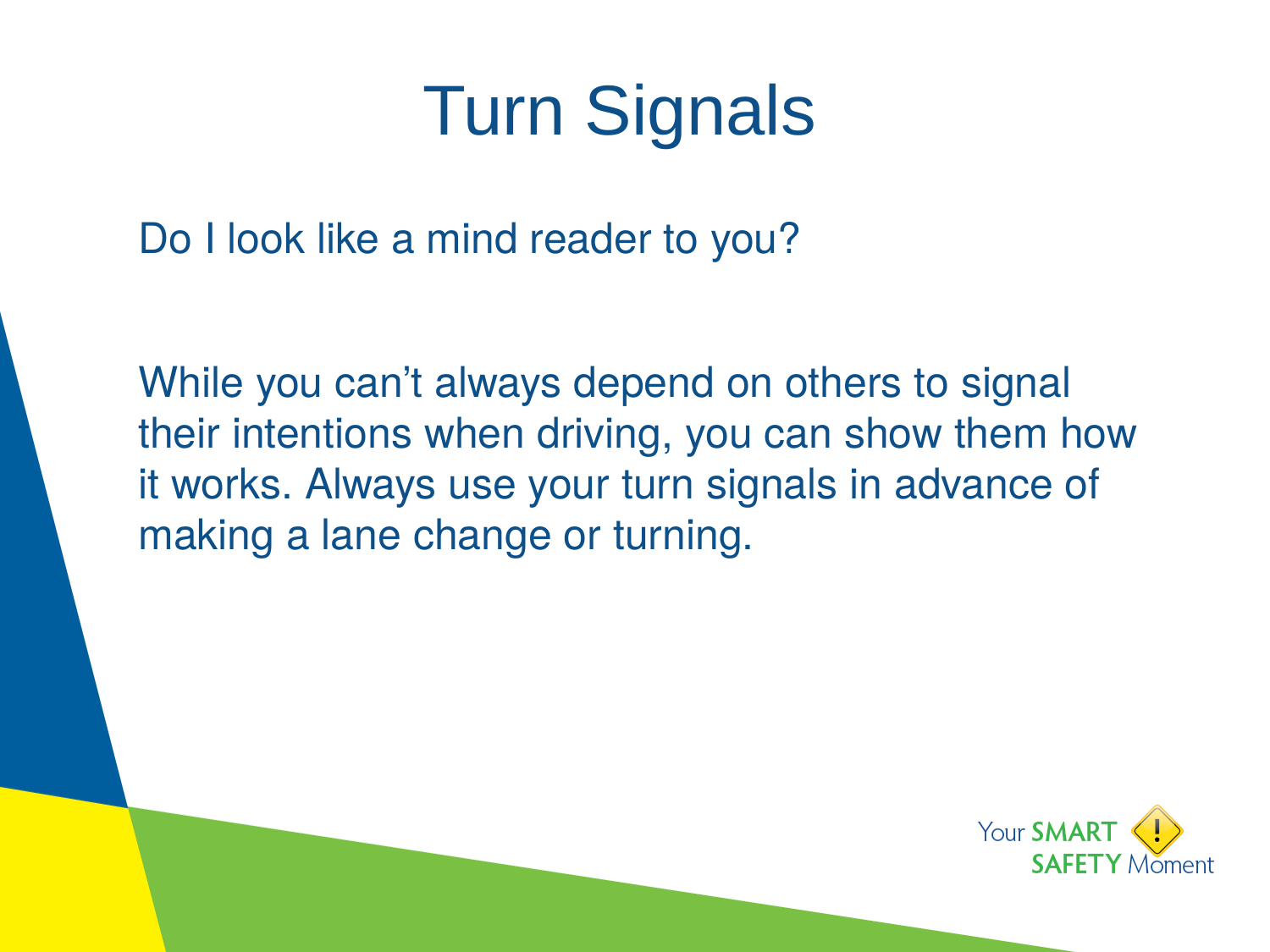

# Turn Signals
Do I look like a mind reader to you?

While you can’t always depend on others to signal their intentions when driving, you can show them how it works. Always use your turn signals in advance of making a lane change or turning.